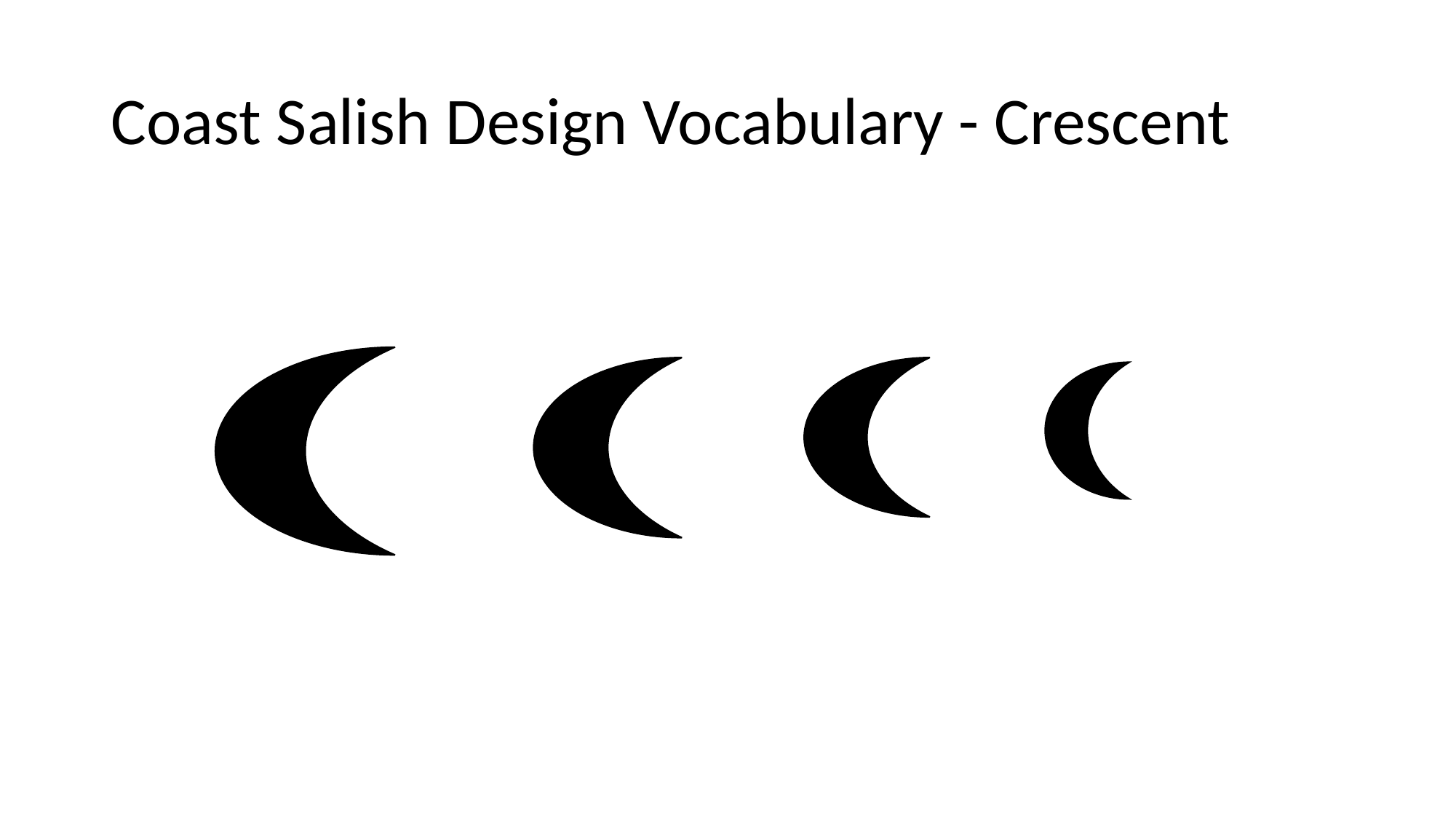

# Coast Salish Design Vocabulary - Crescent